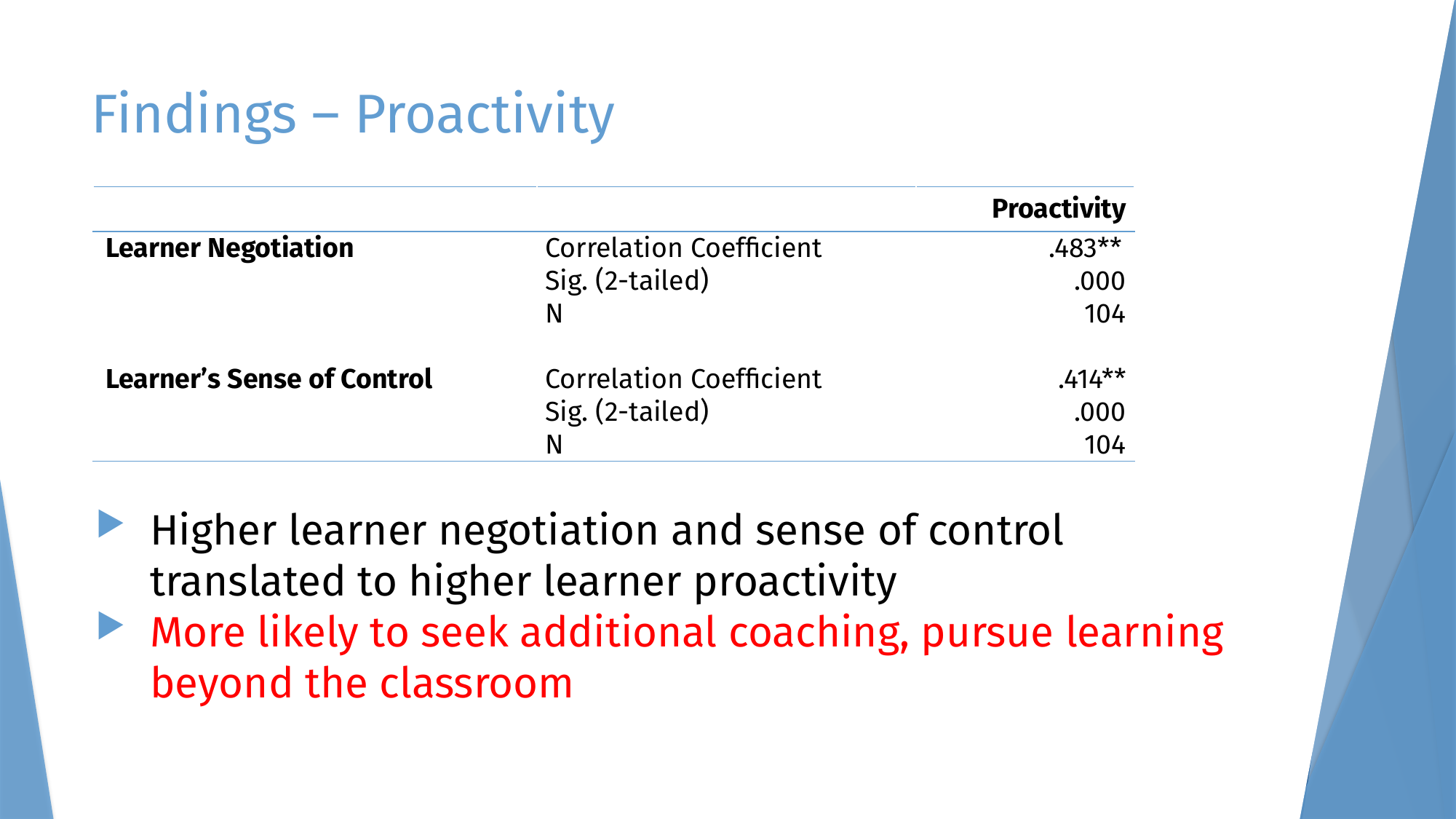

Findings – Proactivity
|  |  | Proactivity |
| --- | --- | --- |
| Learner Negotiation | Correlation Coefficient | .483\*\* |
|  | Sig. (2-tailed) | .000 |
|  | N | 104 |
|  |  |  |
| Learner’s Sense of Control | Correlation Coefficient | .414\*\* |
|  | Sig. (2-tailed) | .000 |
|  | N | 104 |
Higher learner negotiation and sense of control translated to higher learner proactivity
More likely to seek additional coaching, pursue learning beyond the classroom